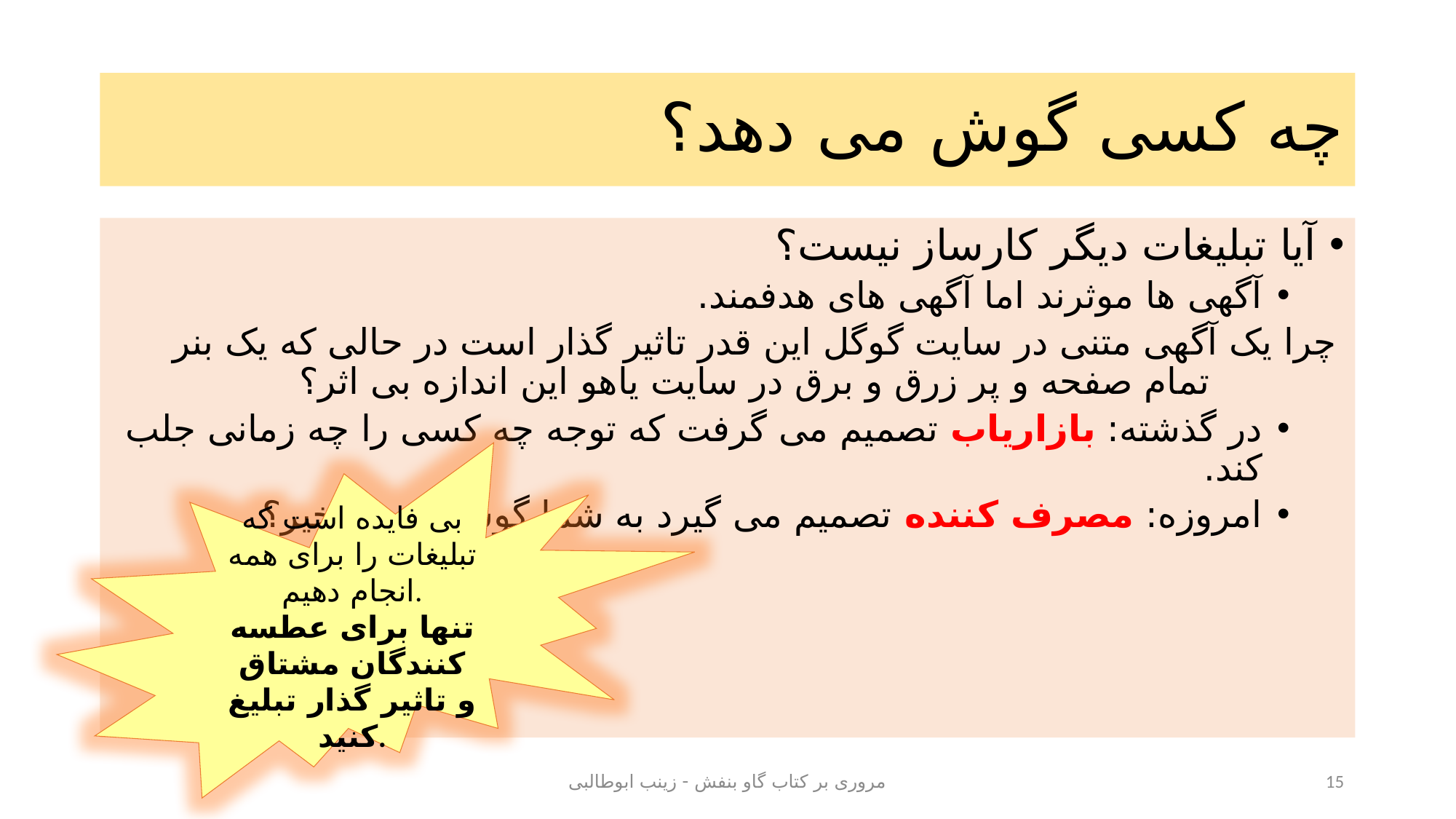

# چه کسی گوش می دهد؟
آیا تبلیغات دیگر کارساز نیست؟
آگهی ها موثرند اما آگهی های هدفمند.
چرا یک آگهی متنی در سایت گوگل این قدر تاثیر گذار است در حالی که یک بنر تمام صفحه و پر زرق و برق در سایت یاهو این اندازه بی اثر؟
در گذشته: بازاریاب تصمیم می گرفت که توجه چه کسی را چه زمانی جلب کند.
امروزه: مصرف کننده تصمیم می گیرد به شما گوش کنند یا خیر؟
بی فایده است که تبلیغات را برای همه انجام دهیم.
تنها برای عطسه کنندگان مشتاق و تاثیر گذار تبلیغ کنید.
مروری بر کتاب گاو بنفش - زینب ابوطالبی
15